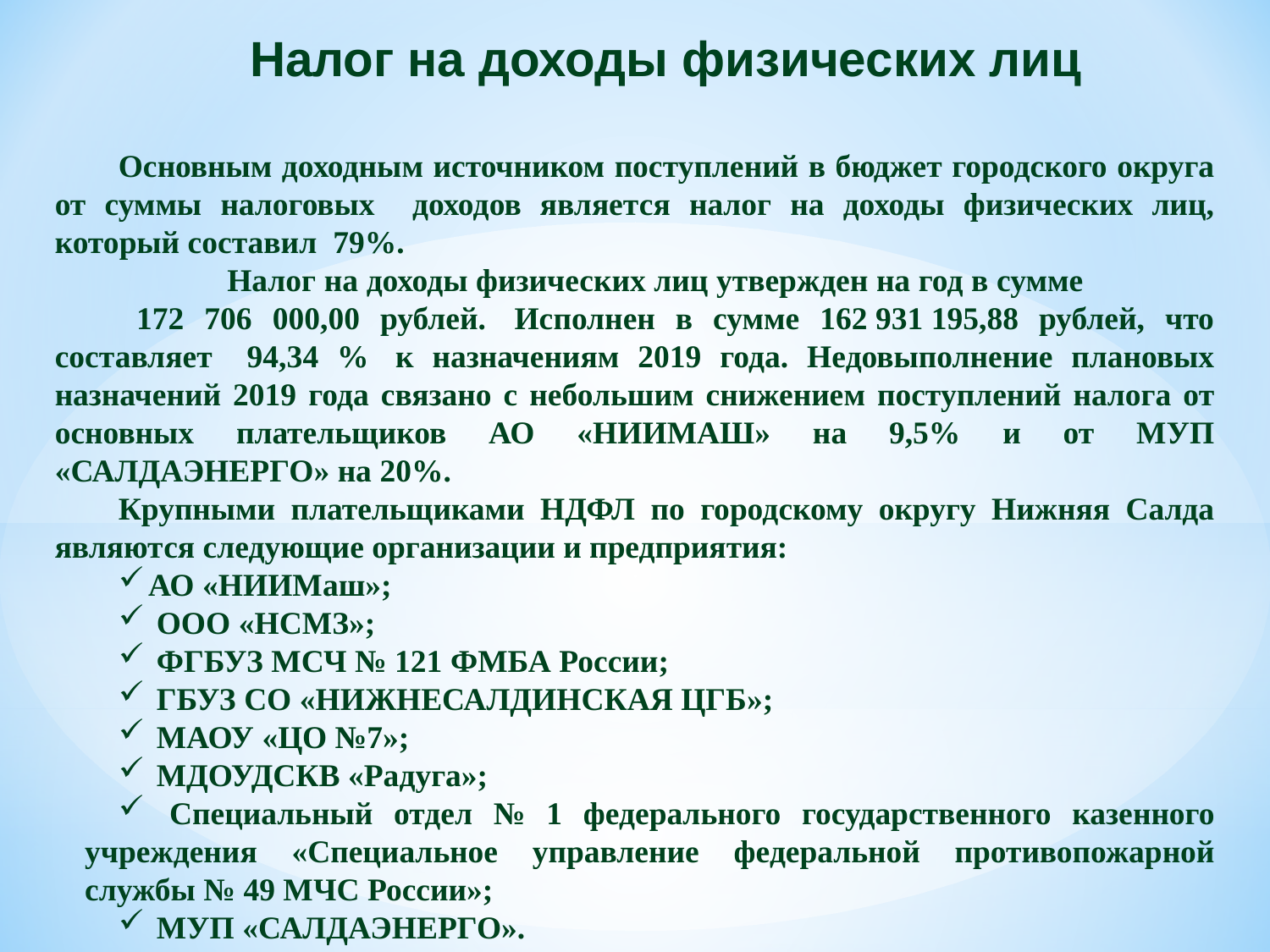

Налог на доходы физических лиц

Основным доходным источником поступлений в бюджет городского округа от суммы налоговых  доходов является налог на доходы физических лиц, который составил  79%.
             Налог на доходы физических лиц утвержден на год в сумме                     172 706 000,00 рублей.  Исполнен в сумме 162 931 195,88 рублей, что составляет   94,34 %  к назначениям 2019 года. Недовыполнение плановых назначений 2019 года связано с небольшим снижением поступлений налога от основных плательщиков АО «НИИМАШ» на 9,5% и от МУП «САЛДАЭНЕРГО» на 20%.
Крупными плательщиками НДФЛ по городскому округу Нижняя Салда являются следующие организации и предприятия:
АО «НИИМаш»;
 ООО «НСМЗ»;
 ФГБУЗ МСЧ № 121 ФМБА России;
 ГБУЗ СО «НИЖНЕСАЛДИНСКАЯ ЦГБ»;
 МАОУ «ЦО №7»;
 МДОУДСКВ «Радуга»;
 Специальный отдел № 1 федерального государственного казенного учреждения «Специальное управление федеральной противопожарной службы № 49 МЧС России»;
 МУП «САЛДАЭНЕРГО».